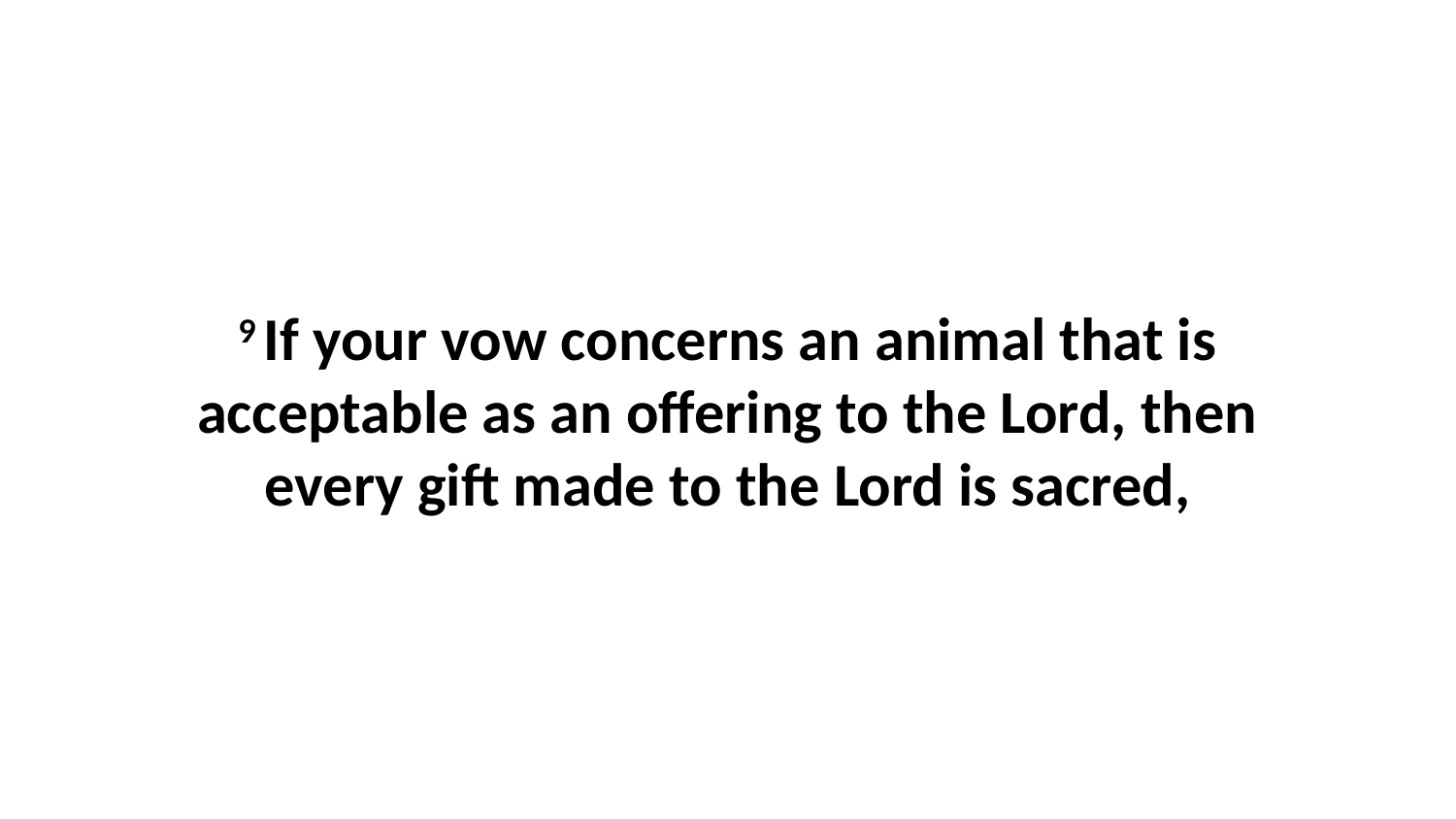

9 If your vow concerns an animal that is acceptable as an offering to the Lord, then every gift made to the Lord is sacred,